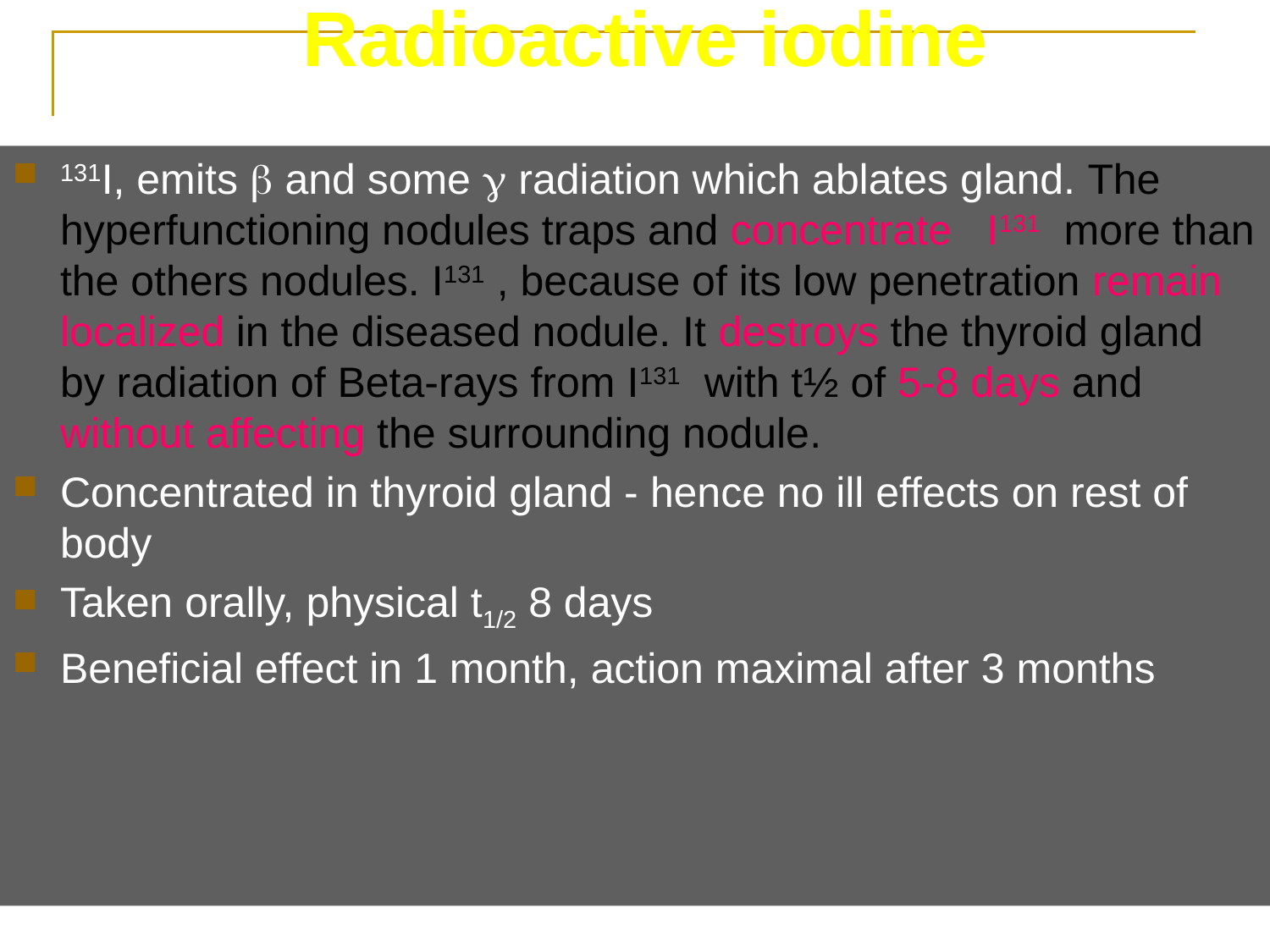

Radioactive iodine
131I, emits β and some γ radiation which ablates gland. The hyperfunctioning nodules traps and concentrate   I131  more than the others nodules. I131 , because of its low penetration remain localized in the diseased nodule. It destroys the thyroid gland by radiation of Beta-rays from I131  with t½ of 5-8 days and without affecting the surrounding nodule.
Concentrated in thyroid gland - hence no ill effects on rest of body
Taken orally, physical t1/2 8 days
Beneficial effect in 1 month, action maximal after 3 months